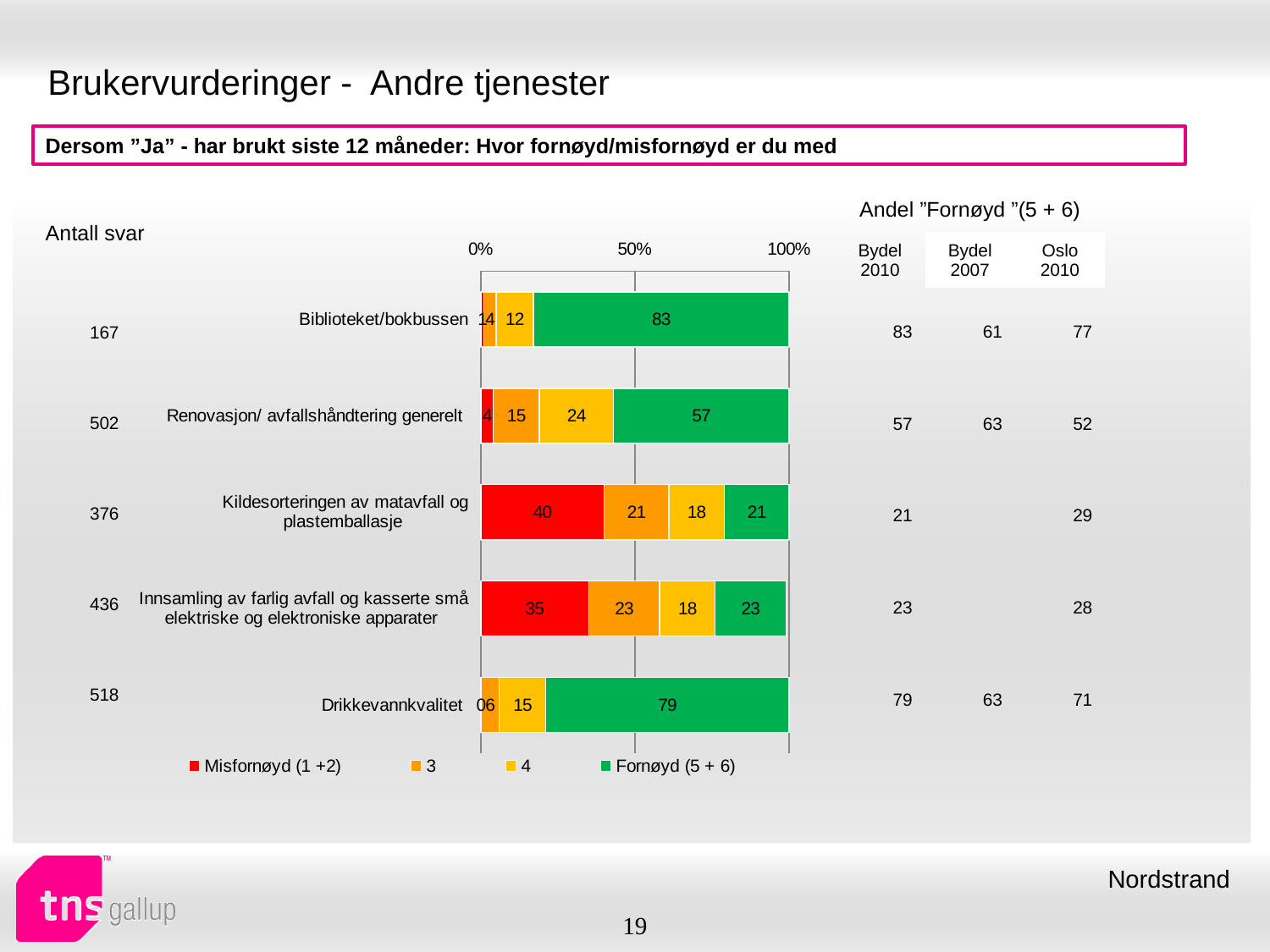

# Brukervurderinger -  Andre tjenester
Dersom ”Ja” - har brukt siste 12 måneder: Hvor fornøyd/misfornøyd er du med
| Andel ”Fornøyd ”(5 + 6) |  |  |
| --- | --- | --- |
| Bydel 2010 | Bydel 2007 | Oslo 2010 |
| Antall svar |
| --- |

### Chart

| Category | Misfornøyd (1 +2) | 3 | 4 | Fornøyd (5 + 6) |
|---|---|---|---|---|
| Biblioteket/bokbussen | 1.0 | 4.0 | 12.0 | 83.0 |
| Renovasjon/ avfallshåndtering generelt  | 4.0 | 15.0 | 24.0 | 57.0 |
| Kildesorteringen av matavfall og plastemballasje  | 40.0 | 21.0 | 18.0 | 21.0 |
| Innsamling av farlig avfall og kasserte små elektriske og elektroniske apparater  | 35.0 | 23.0 | 18.0 | 23.0 |
| Drikkevannkvalitet  | 0.0 | 6.0 | 15.0 | 79.0 |
| 83 | 61 | 77 |
| --- | --- | --- |
| 57 | 63 | 52 |
| 21 |  | 29 |
| 23 |  | 28 |
| 79 | 63 | 71 |
| 167 |
| --- |
| 502 |
| 376 |
| 436 |
| 518 |
Nordstrand
19